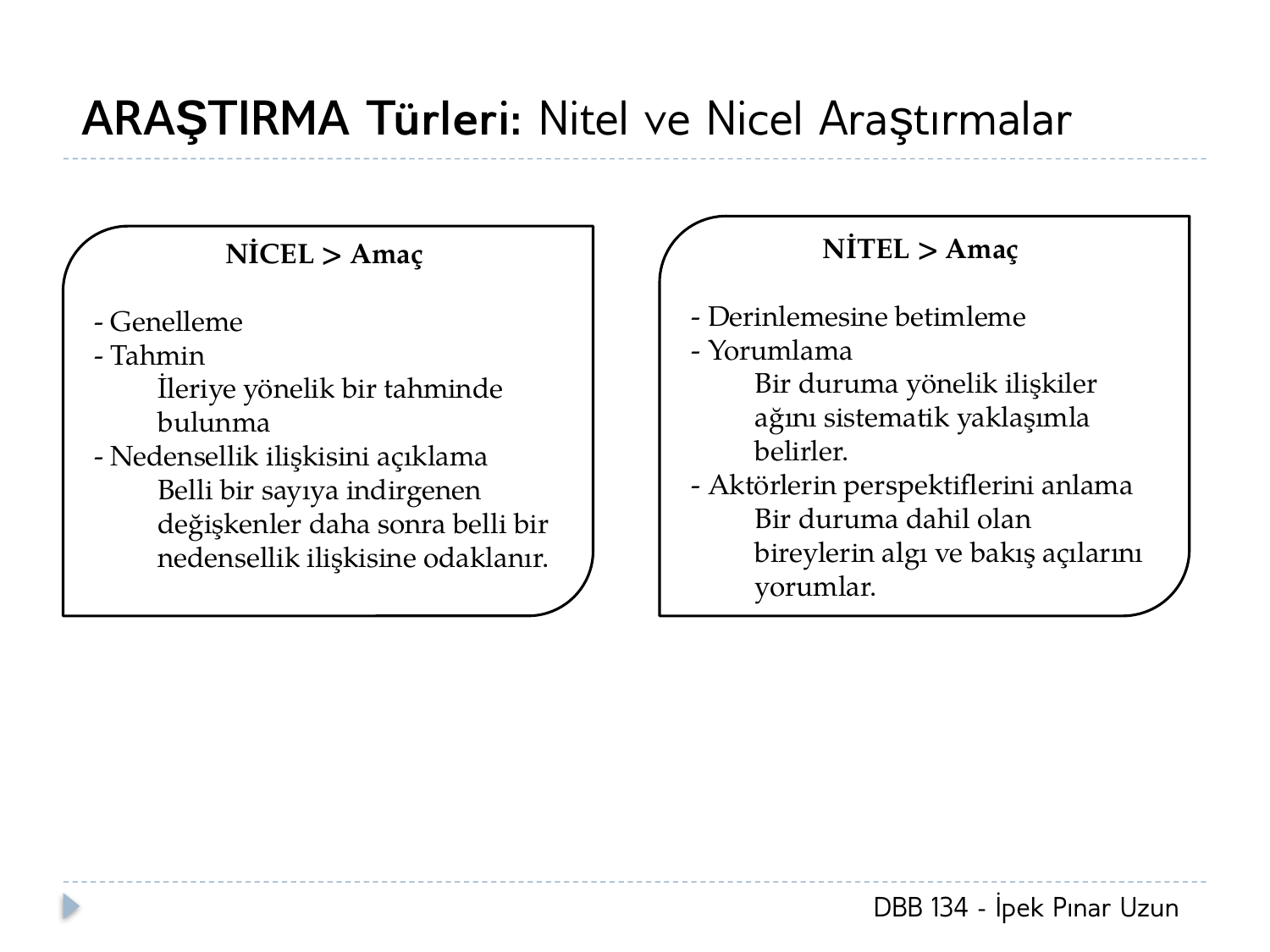

ARAŞTIRMA Türleri: Nitel ve Nicel Araştırmalar

NİTEL > Amaç

- Derinlemesine betimleme
- Yorumlama
Bir duruma yönelik ilişkiler ağını sistematik yaklaşımla belirler.
- Aktörlerin perspektiflerini anlama
Bir duruma dahil olan bireylerin algı ve bakış açılarını yorumlar.

NİCEL > Amaç

- Genelleme
- Tahmin
İleriye yönelik bir tahminde bulunma
- Nedensellik ilişkisini açıklama
Belli bir sayıya indirgenen değişkenler daha sonra belli bir nedensellik ilişkisine odaklanır.

						DBB 134 - İpek Pınar Uzun